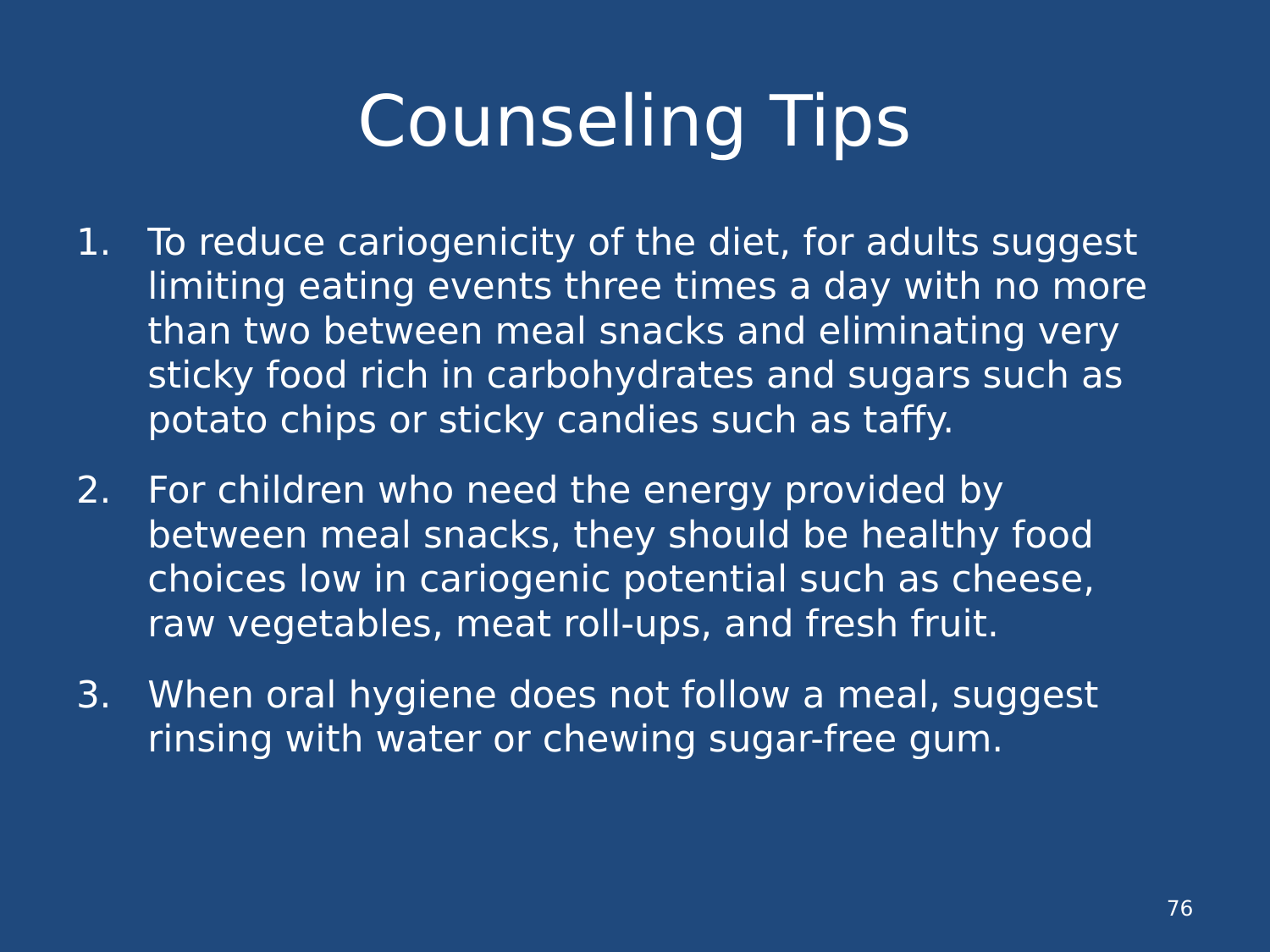

# Counseling Tips
To reduce cariogenicity of the diet, for adults suggest limiting eating events three times a day with no more than two between meal snacks and eliminating very sticky food rich in carbohydrates and sugars such as potato chips or sticky candies such as taffy.
For children who need the energy provided by between meal snacks, they should be healthy food choices low in cariogenic potential such as cheese, raw vegetables, meat roll-ups, and fresh fruit.
When oral hygiene does not follow a meal, suggest rinsing with water or chewing sugar-free gum.
76